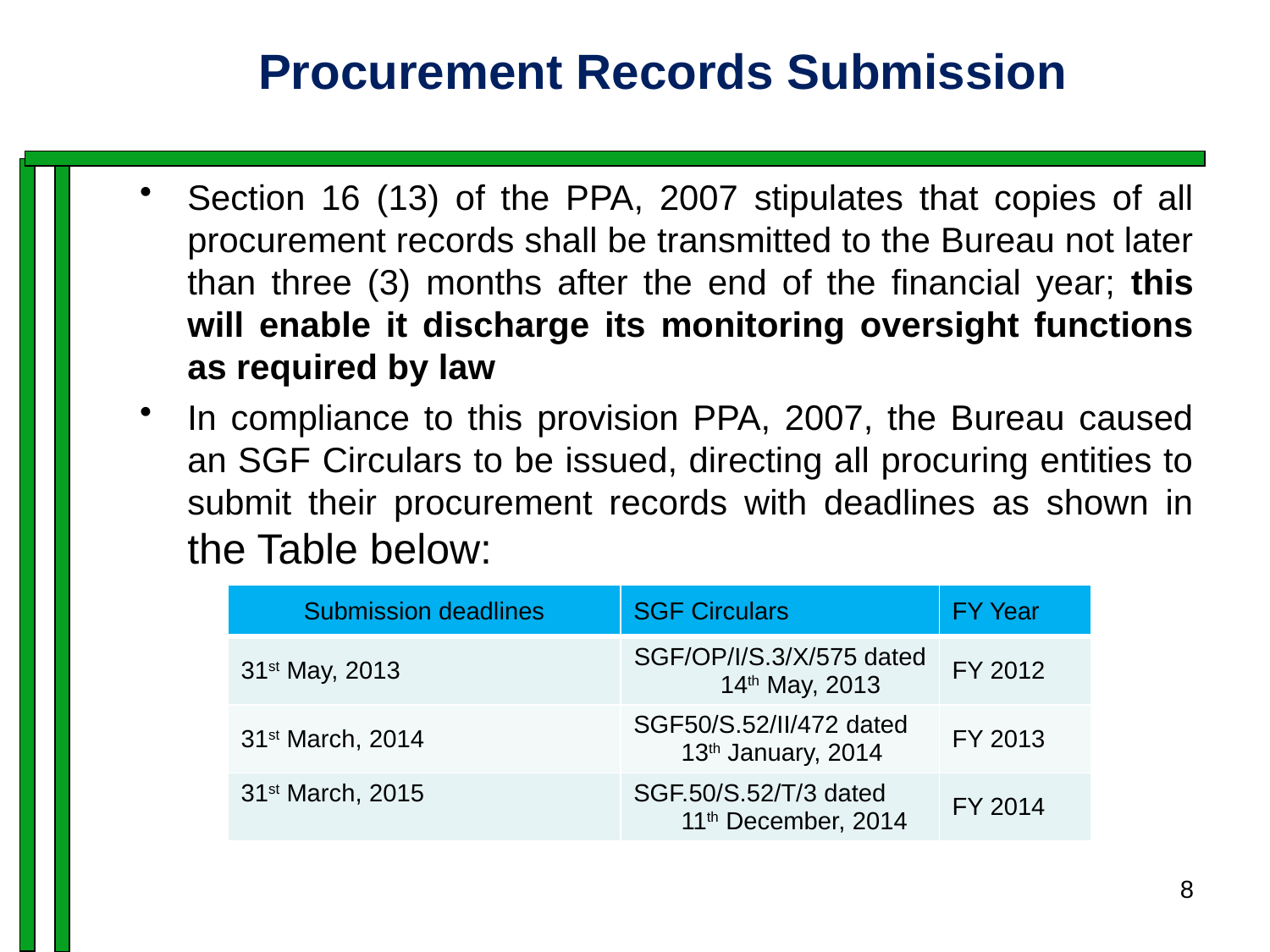

# Procurement Records Submission
Section 16 (13) of the PPA, 2007 stipulates that copies of all procurement records shall be transmitted to the Bureau not later than three (3) months after the end of the financial year; this will enable it discharge its monitoring oversight functions as required by law
In compliance to this provision PPA, 2007, the Bureau caused an SGF Circulars to be issued, directing all procuring entities to submit their procurement records with deadlines as shown in the Table below:
| Submission deadlines | SGF Circulars | FY Year |
| --- | --- | --- |
| 31st May, 2013 | SGF/OP/I/S.3/X/575 dated 14th May, 2013 | FY 2012 |
| 31st March, 2014 | SGF50/S.52/II/472 dated 13th January, 2014 | FY 2013 |
| 31st March, 2015 | SGF.50/S.52/T/3 dated 11th December, 2014 | FY 2014 |
8